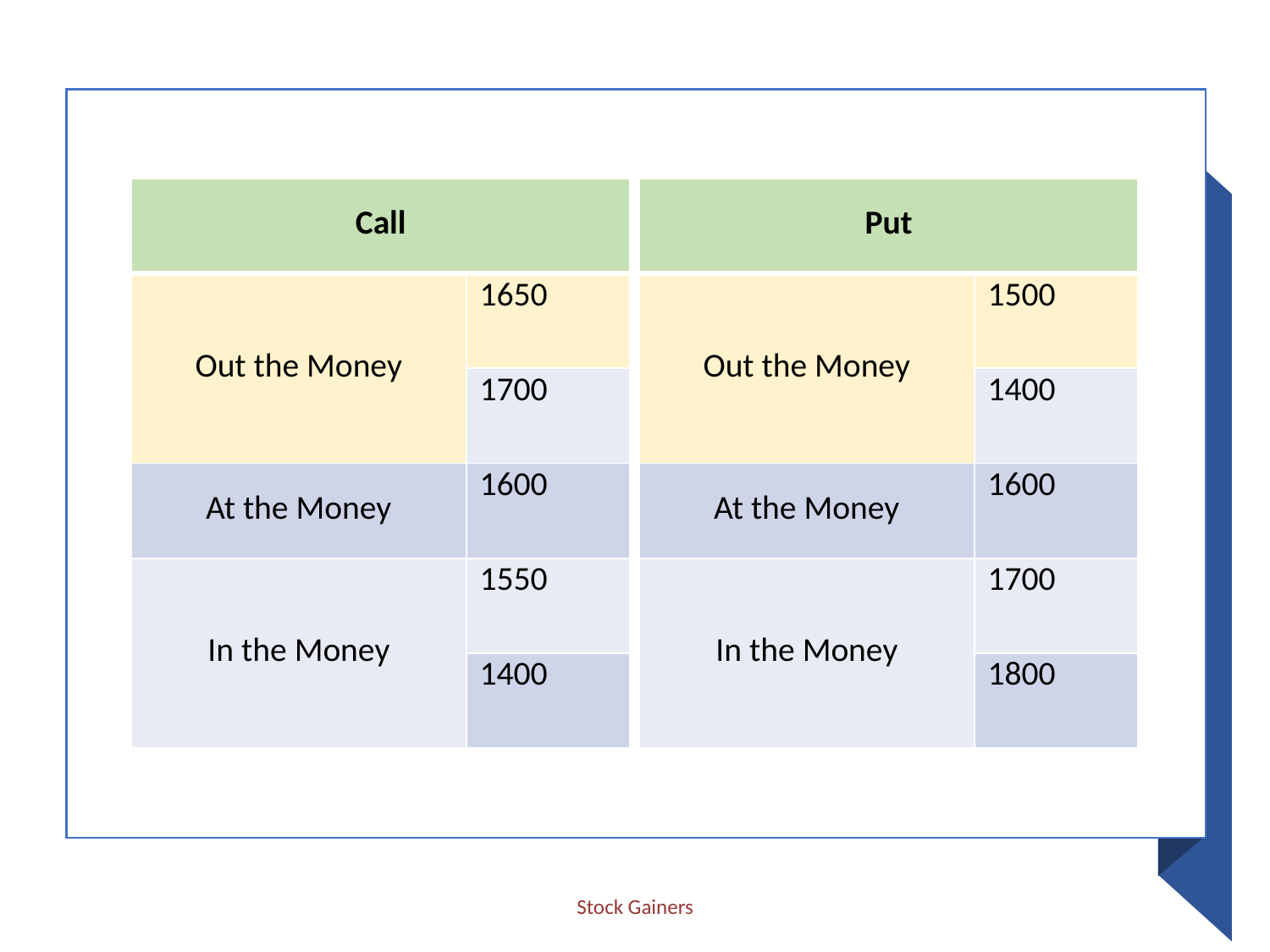

| Call |  |
| --- | --- |
| Out the Money | 1650 |
|  | 1700 |
| At the Money | 1600 |
| In the Money | 1550 |
|  | 1400 |
| Put |  |
| --- | --- |
| Out the Money | 1500 |
|  | 1400 |
| At the Money | 1600 |
| In the Money | 1700 |
|  | 1800 |
Stock Gainers